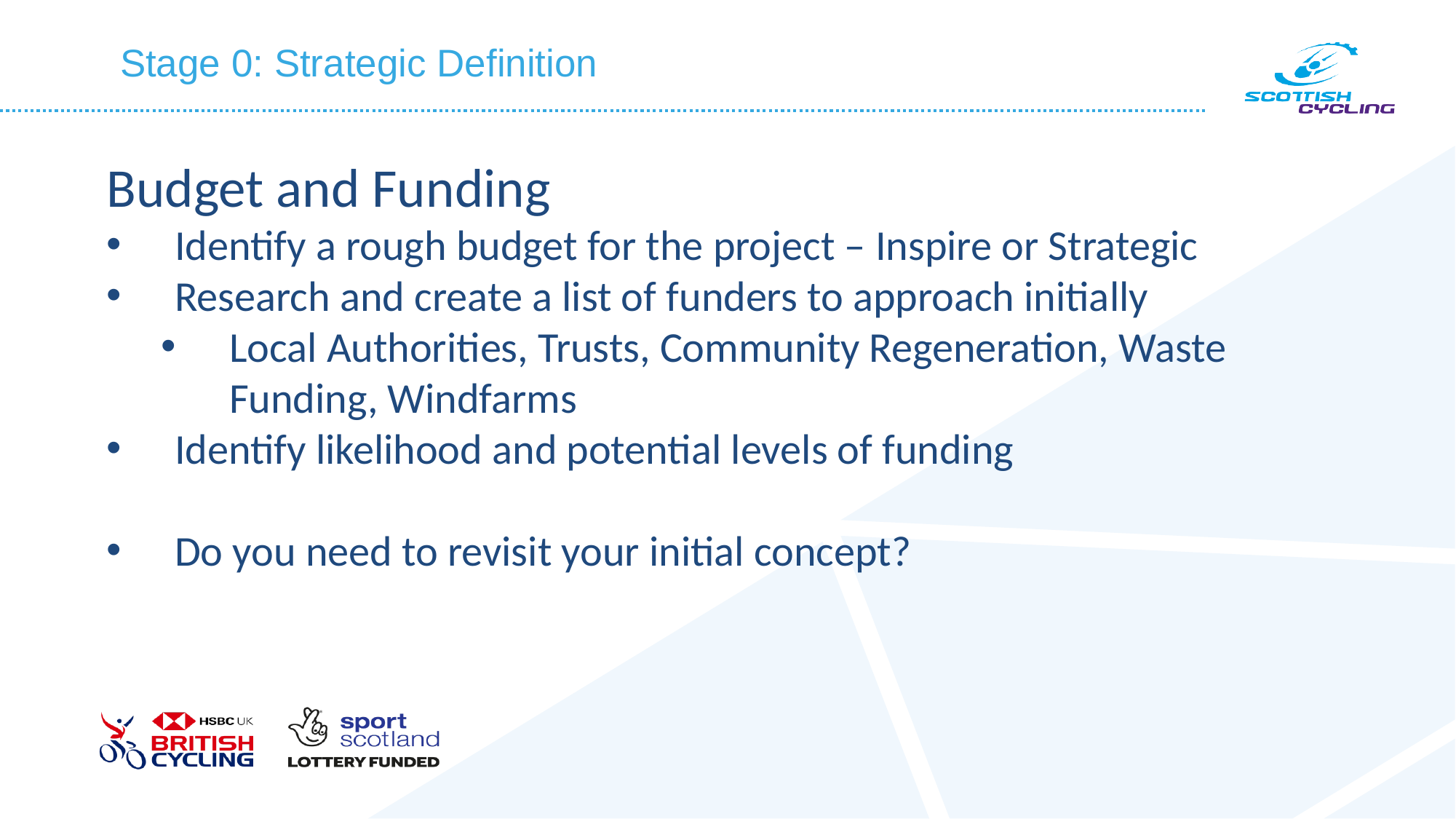

# Stage 0: Strategic Definition
Budget and Funding
Identify a rough budget for the project – Inspire or Strategic
Research and create a list of funders to approach initially
Local Authorities, Trusts, Community Regeneration, Waste Funding, Windfarms
Identify likelihood and potential levels of funding

Do you need to revisit your initial concept?